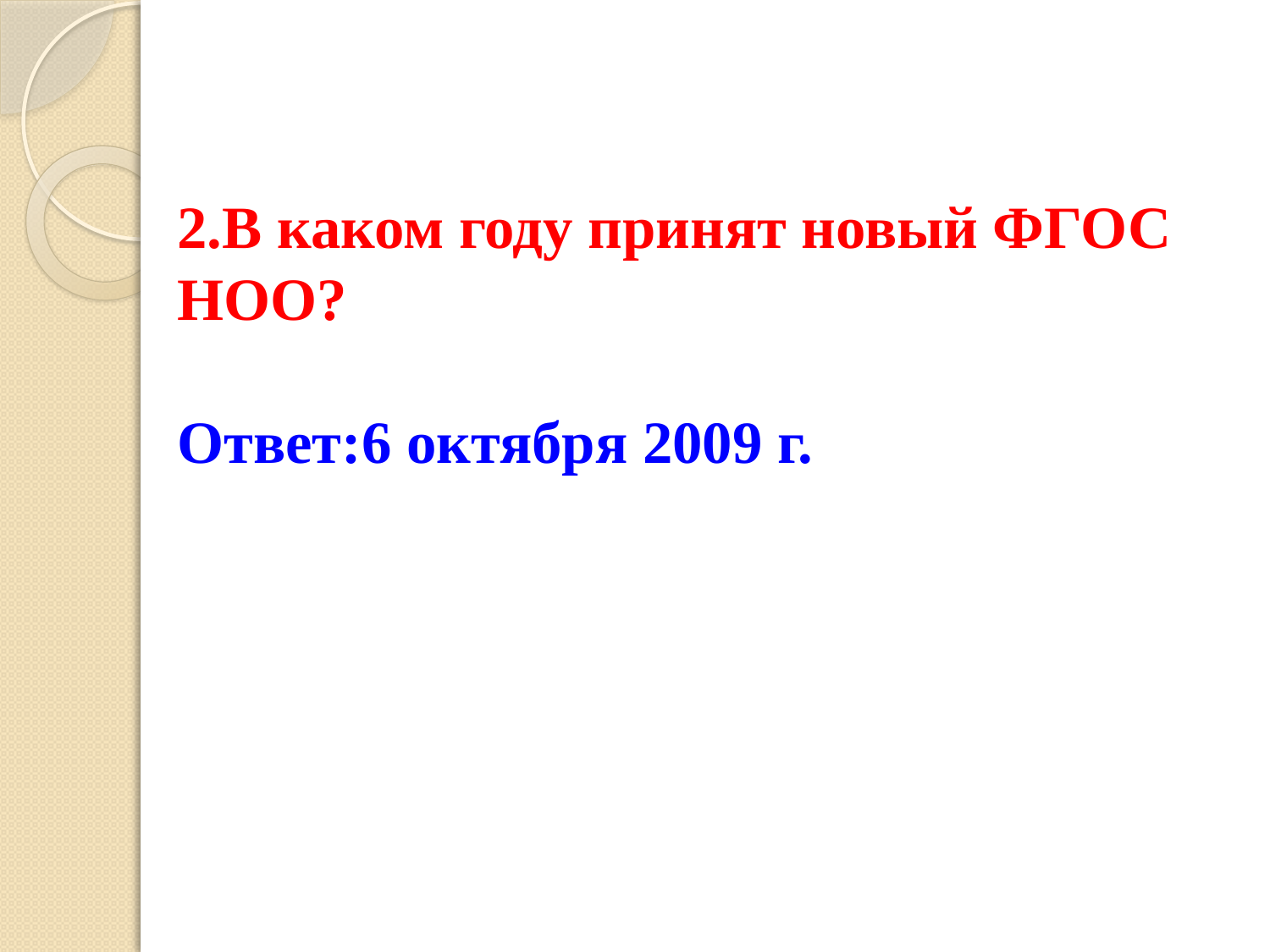

# 2.В каком году принят новый ФГОС НОО? Ответ:6 октября 2009 г.